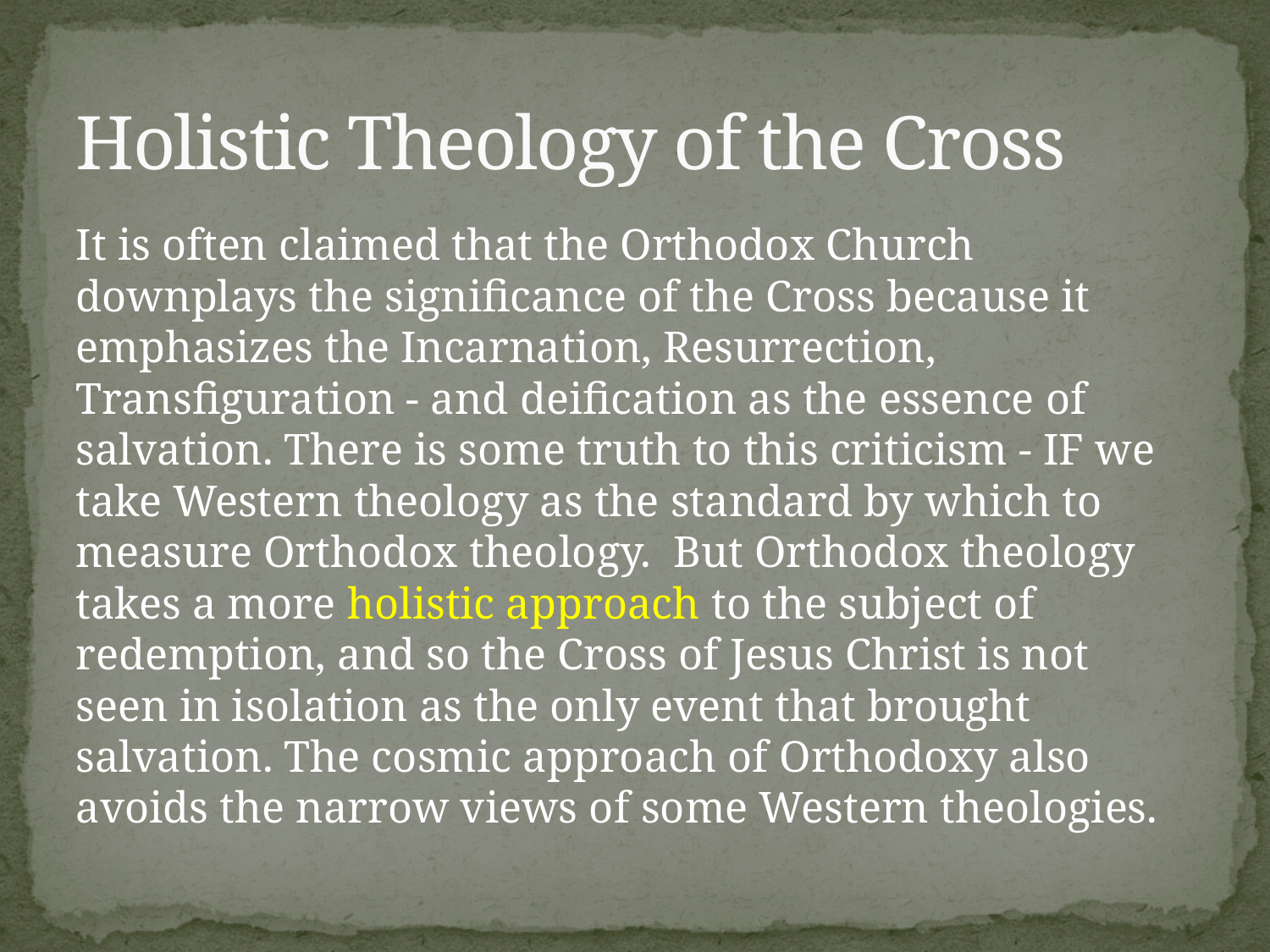

# Holistic Theology of the Cross
It is often claimed that the Orthodox Church downplays the significance of the Cross because it emphasizes the Incarnation, Resurrection, Transfiguration - and deification as the essence of salvation. There is some truth to this criticism - IF we take Western theology as the standard by which to measure Orthodox theology.  But Orthodox theology takes a more holistic approach to the subject of redemption, and so the Cross of Jesus Christ is not seen in isolation as the only event that brought salvation. The cosmic approach of Orthodoxy also avoids the narrow views of some Western theologies.